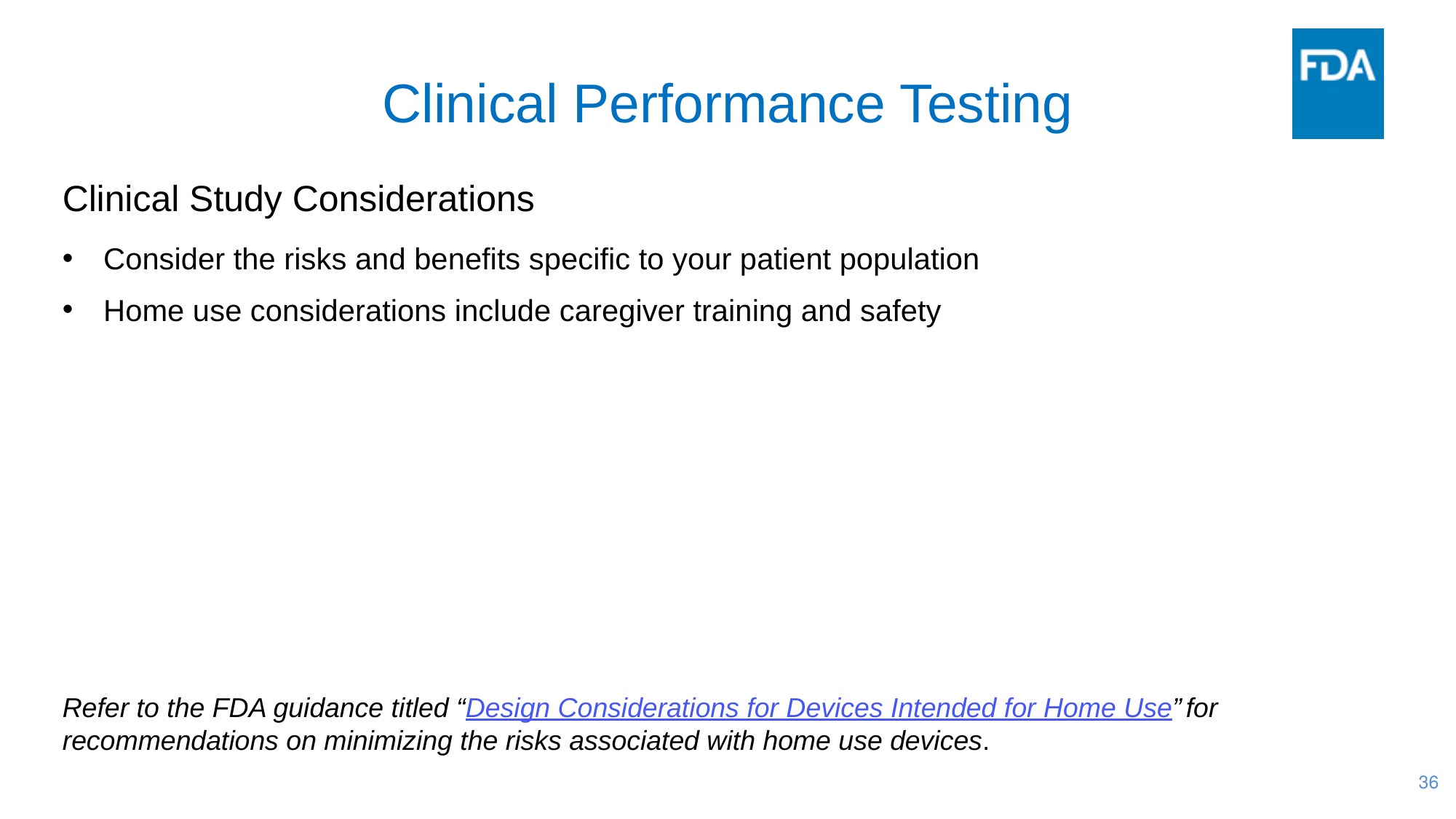

# Clinical Performance Testing
Clinical Study Considerations

Consider the risks and benefits specific to your patient population
Home use considerations include caregiver training and safety

Refer to the FDA guidance titled “Design Considerations for Devices Intended for Home Use” for recommendations on minimizing the risks associated with home use devices.